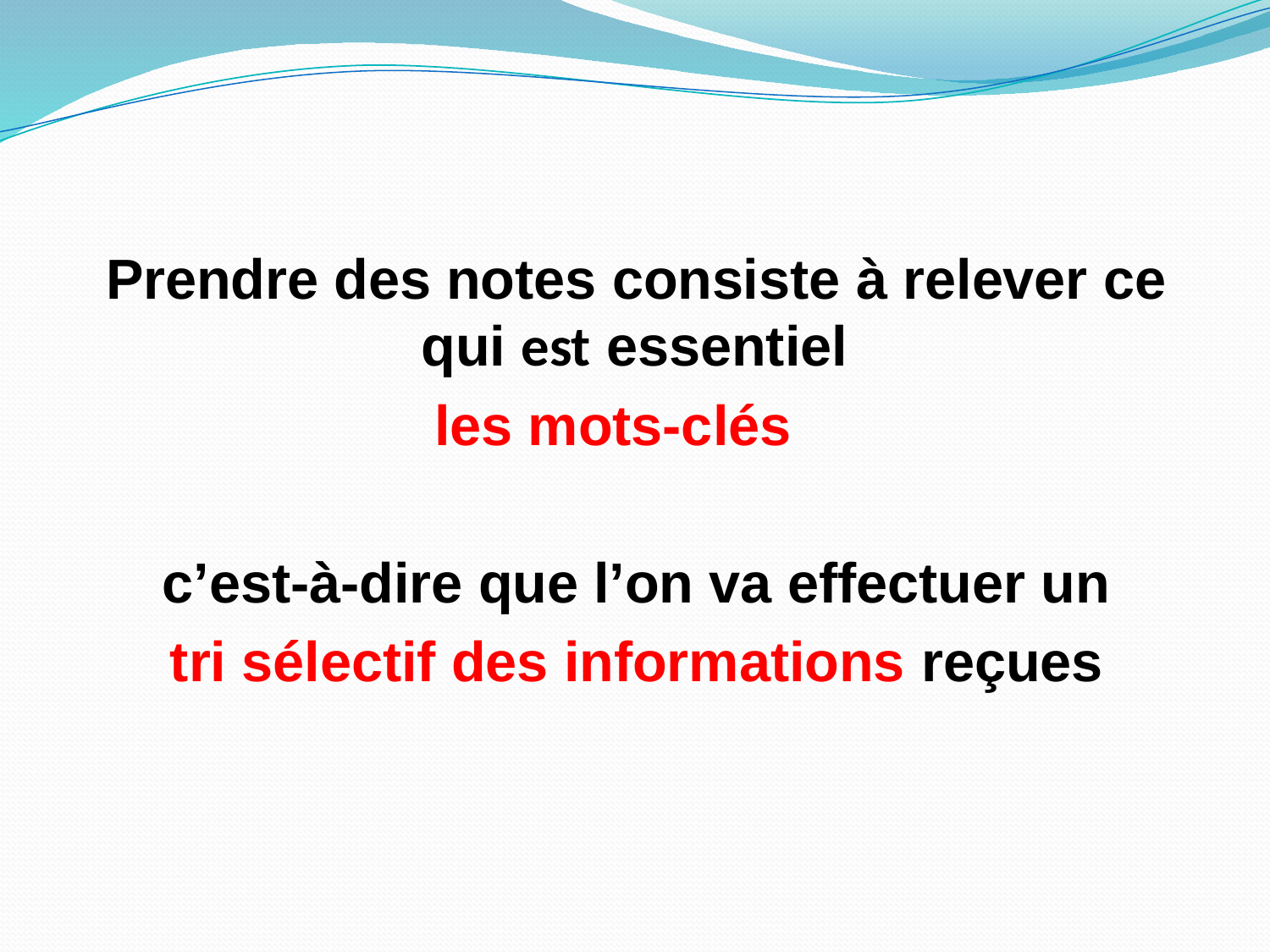

Prendre des notes consiste à relever ce qui est essentiel
les mots-clés

 c’est-à-dire que l’on va effectuer un
tri sélectif des informations reçues